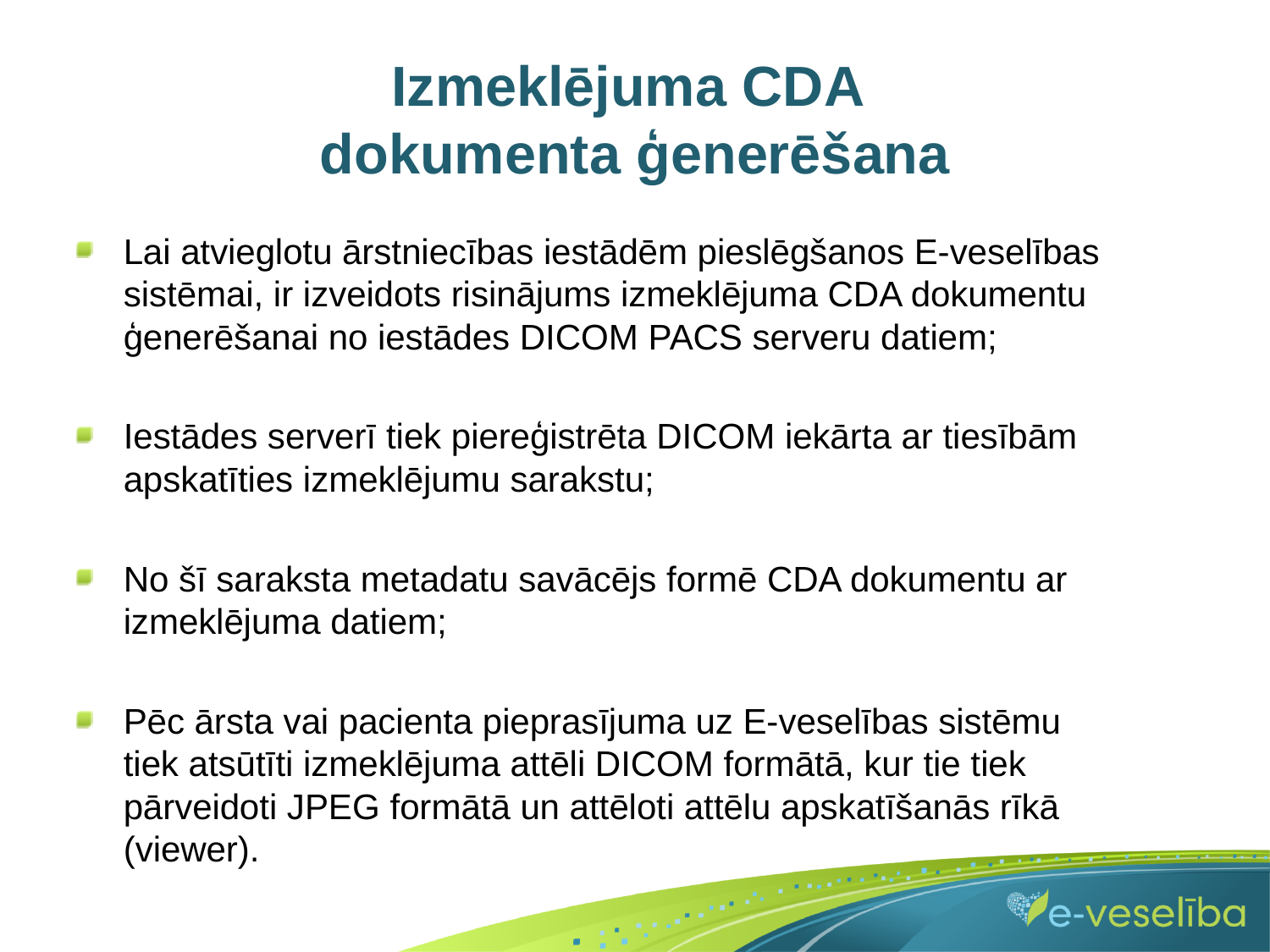

# Izmeklējuma CDA dokumenta ģenerēšana
Lai atvieglotu ārstniecības iestādēm pieslēgšanos E-veselības sistēmai, ir izveidots risinājums izmeklējuma CDA dokumentu ģenerēšanai no iestādes DICOM PACS serveru datiem;

Iestādes serverī tiek piereģistrēta DICOM iekārta ar tiesībām apskatīties izmeklējumu sarakstu;

No šī saraksta metadatu savācējs formē CDA dokumentu ar izmeklējuma datiem;

Pēc ārsta vai pacienta pieprasījuma uz E-veselības sistēmu tiek atsūtīti izmeklējuma attēli DICOM formātā, kur tie tiek pārveidoti JPEG formātā un attēloti attēlu apskatīšanās rīkā (viewer).